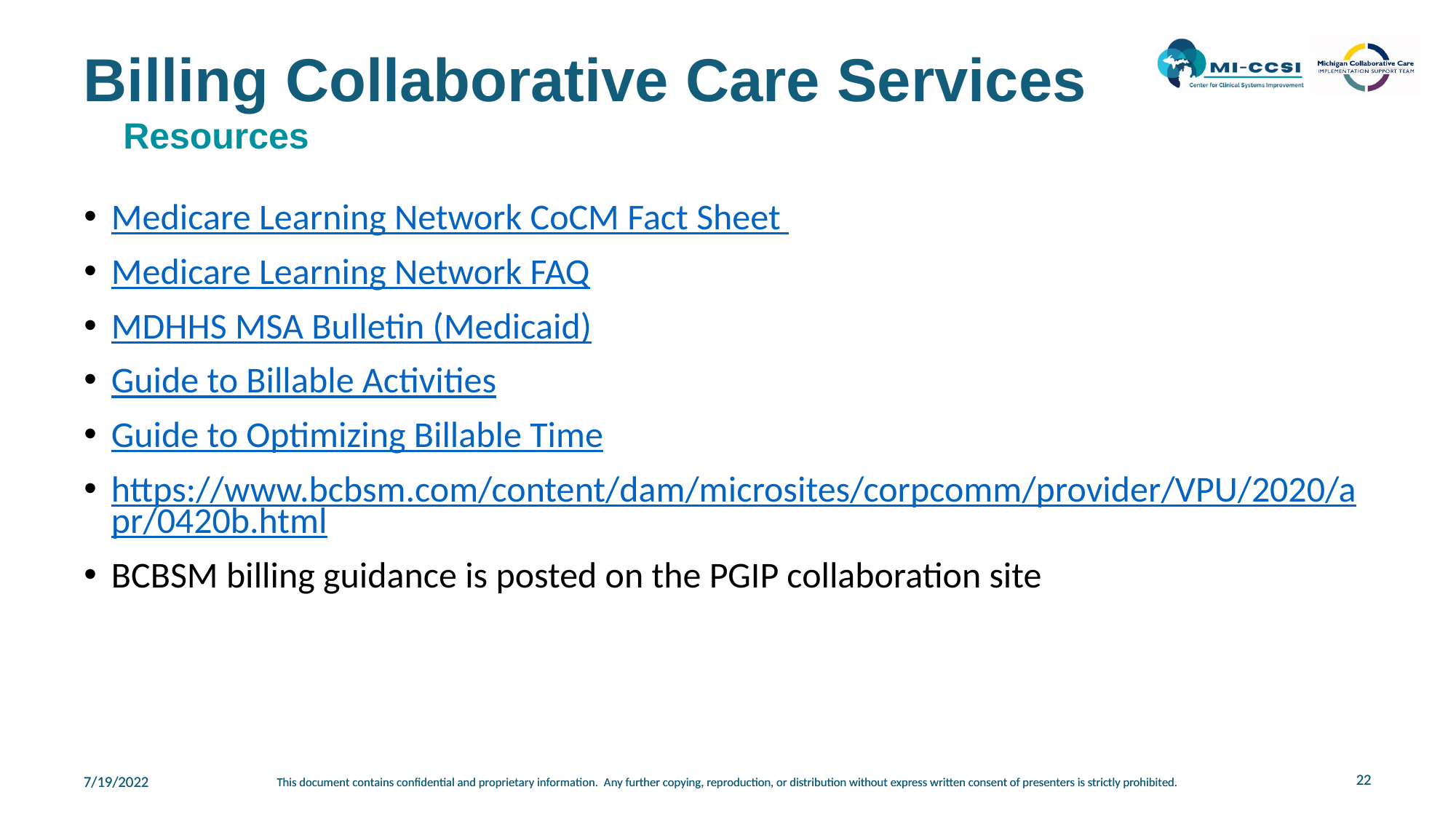

# Billing Collaborative Care Services
Resources
Medicare Learning Network CoCM Fact Sheet
Medicare Learning Network FAQ
MDHHS MSA Bulletin (Medicaid)
Guide to Billable Activities
Guide to Optimizing Billable Time
https://www.bcbsm.com/content/dam/microsites/corpcomm/provider/VPU/2020/apr/0420b.html
BCBSM billing guidance is posted on the PGIP collaboration site